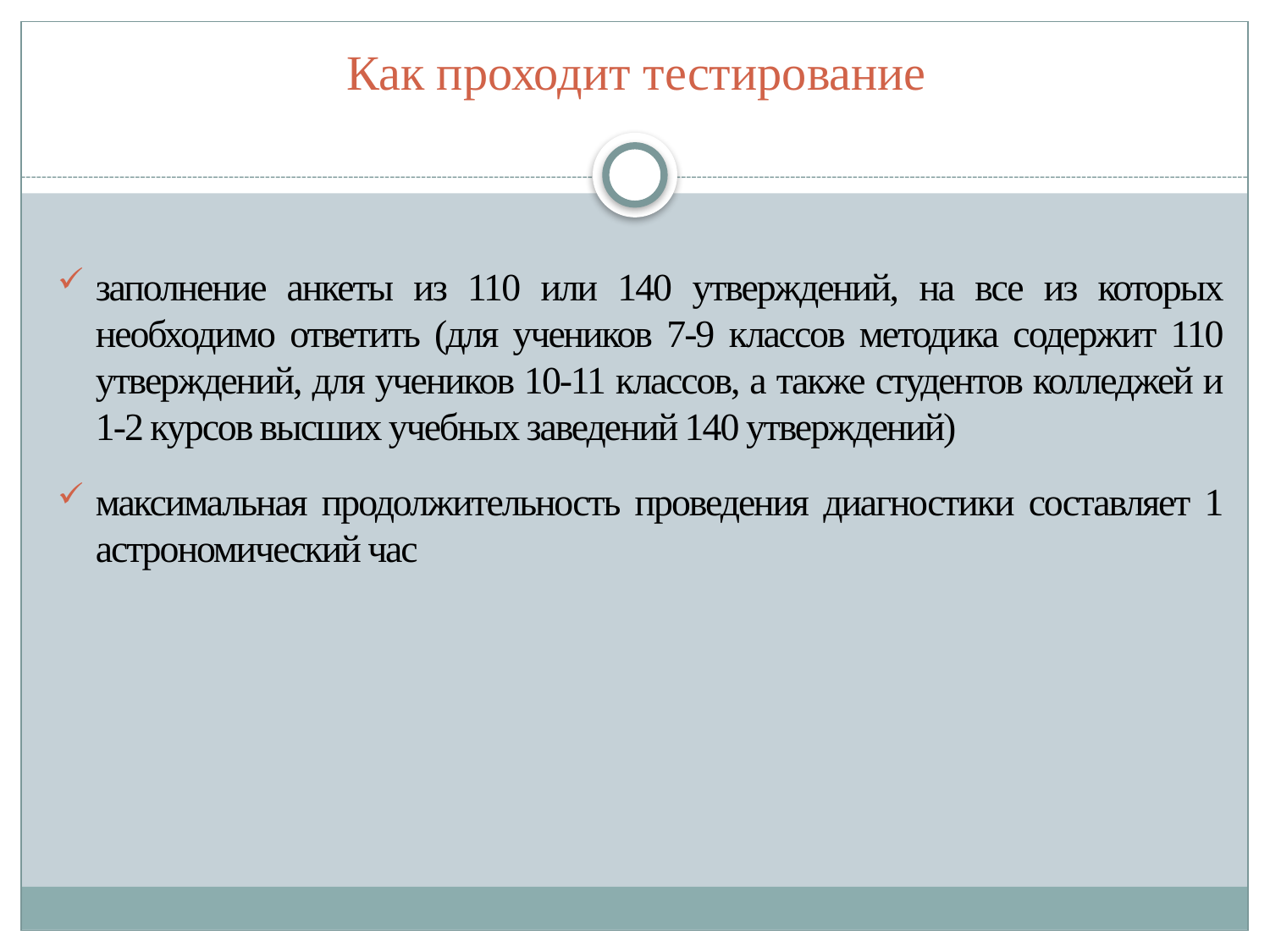

# Как проходит тестирование
заполнение анкеты из 110 или 140 утверждений, на все из которых необходимо ответить (для учеников 7-9 классов методика содержит 110 утверждений, для учеников 10-11 классов, а также студентов колледжей и 1-2 курсов высших учебных заведений 140 утверждений)
максимальная продолжительность проведения диагностики составляет 1 астрономический час